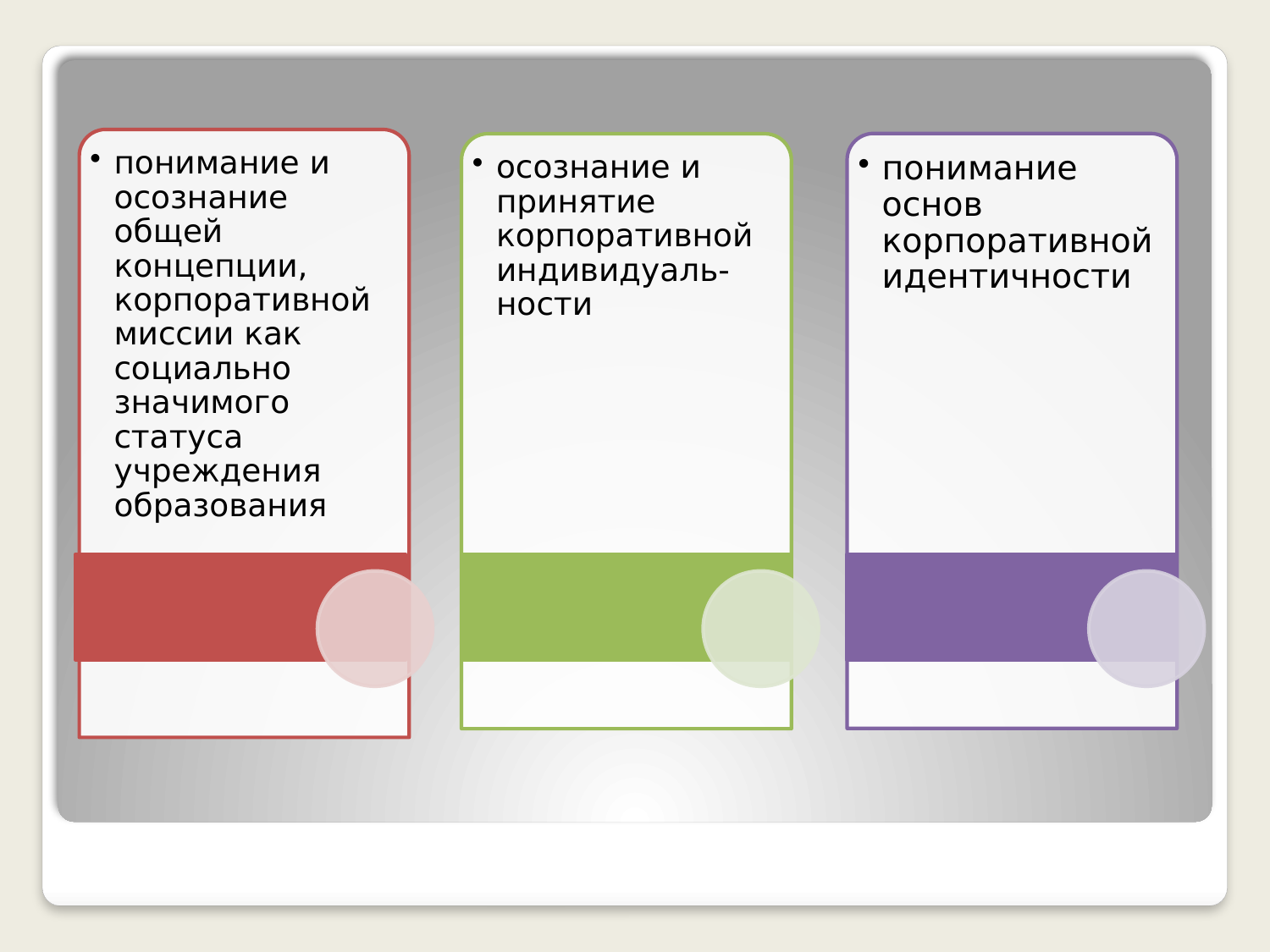

понимание и осознание общей концепции, корпоративной миссии как социально значимого статуса учреждения образования

осознание и принятие корпоративной индивидуаль-ности

понимание основ корпоративной идентичности

#